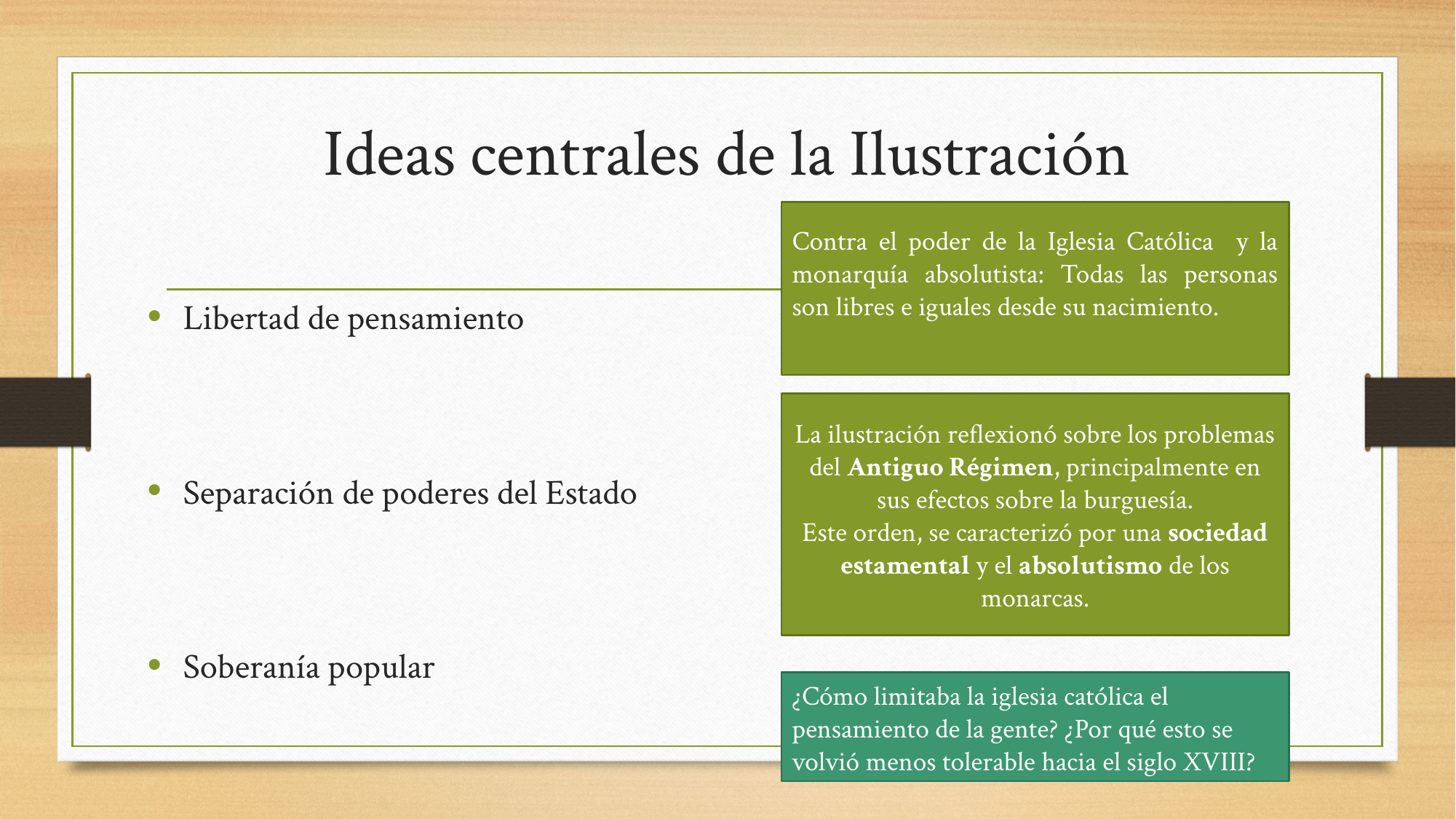

# Ideas centrales de la Ilustración
Contra el poder de la Iglesia Católica  y la monarquía absolutista: Todas las personas son libres e iguales desde su nacimiento.

Libertad de pensamiento

Separación de poderes del Estado

Soberanía popular
La ilustración reflexionó sobre los problemas del Antiguo Régimen, principalmente en sus efectos sobre la burguesía.
Este orden, se caracterizó por una sociedad estamental y el absolutismo de los monarcas.
¿Cómo limitaba la iglesia católica el pensamiento de la gente? ¿Por qué esto se volvió menos tolerable hacia el siglo XVIII?